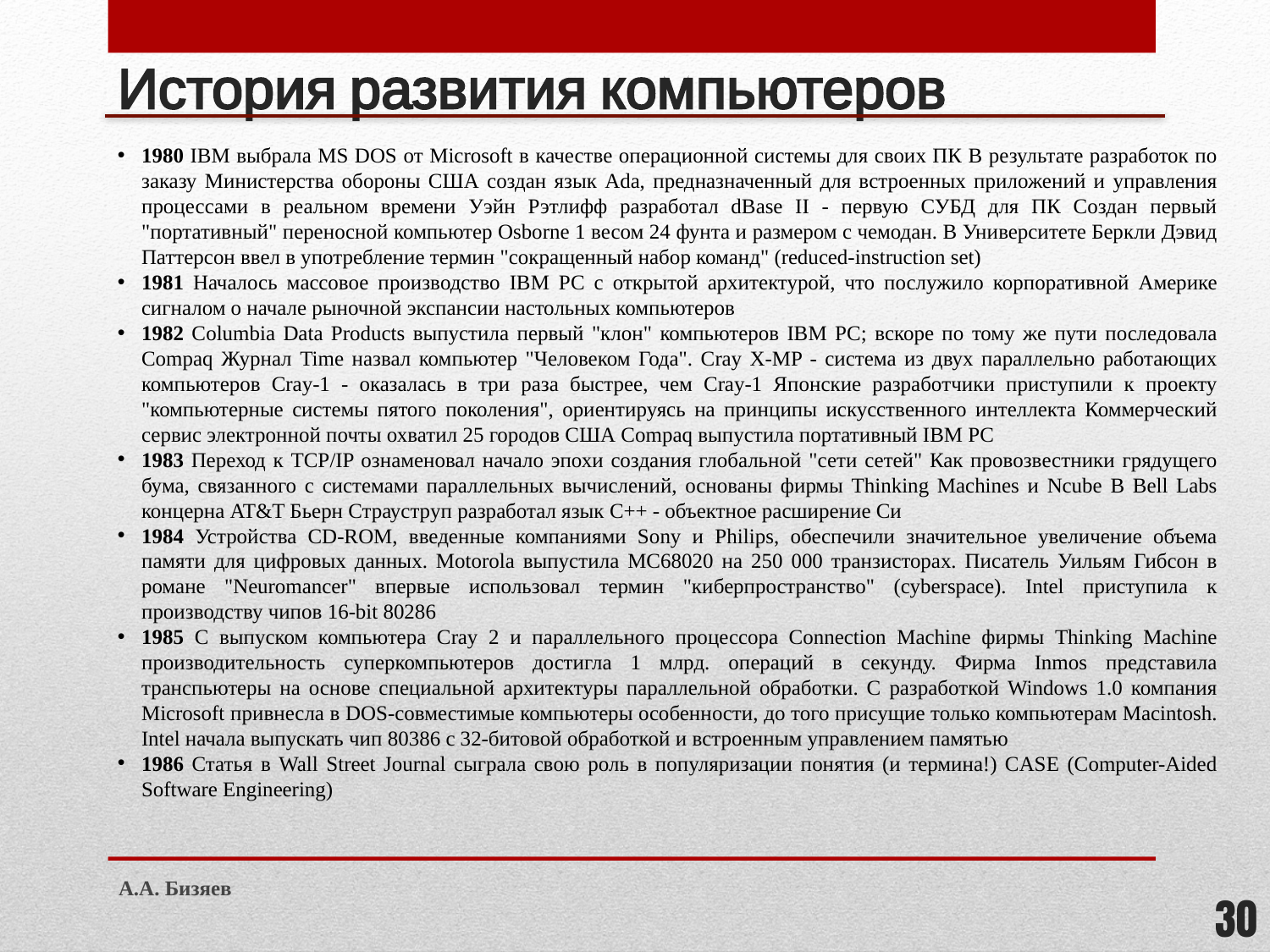

# История развития компьютеров
1980 IBM выбрала MS DOS от Microsoft в качестве операционной системы для своих ПК В результате разработок по заказу Министерства обороны США создан язык Ada, предназначенный для встроенных приложений и управления процессами в реальном времени Уэйн Рэтлифф разработал dBase II - первую СУБД для ПК Создан первый "портативный" переносной компьютер Osborne 1 весом 24 фунта и размером с чемодан. В Университете Беркли Дэвид Паттерсон ввел в употребление термин "сокращенный набор команд" (reduced-instruction set)
1981 Началось массовое производство IBM PC с открытой архитектурой, что послужило корпоративной Америке сигналом о начале рыночной экспансии настольных компьютеров
1982 Columbia Data Products выпустила первый "клон" компьютеров IBM PC; вскоре по тому же пути последовала Compaq Журнал Time назвал компьютер "Человеком Года". Cray X-MP - система из двух параллельно работающих компьютеров Cray-1 - оказалась в три раза быстрее, чем Cray-1 Японские разработчики приступили к проекту "компьютерные системы пятого поколения", ориентируясь на принципы искусственного интеллекта Коммерческий сервис электронной почты охватил 25 городов США Compaq выпустила портативный IBM PC
1983 Переход к TCP/IP ознаменовал начало эпохи создания глобальной "сети сетей" Как провозвестники грядущего бума, связанного с системами параллельных вычислений, основаны фирмы Thinking Machines и Ncube В Bell Labs концерна AT&T Бьерн Страуструп разработал язык C++ - объектное расширение Cи
1984 Устройства CD-ROM, введенные компаниями Sony и Philips, обеспечили значительное увеличение объема памяти для цифровых данных. Motorola выпустила MC68020 на 250 000 транзисторах. Писатель Уильям Гибсон в романе "Neuromancer" впервые использовал термин "киберпространство" (cyberspace). Intel приступила к производству чипов 16-bit 80286
1985 С выпуском компьютера Cray 2 и параллельного процессора Connection Machine фирмы Thinking Machine производительность суперкомпьютеров достигла 1 млрд. операций в секунду. Фирма Inmos представила транспьютеры на основе специальной архитектуры параллельной обработки. С разработкой Windows 1.0 компания Microsoft привнесла в DOS-совместимые компьютеры особенности, до того присущие только компьютерам Macintosh. Intel начала выпускать чип 80386 с 32-битовой обработкой и встроенным управлением памятью
1986 Статья в Wall Street Journal сыграла свою роль в популяризации понятия (и термина!) CASE (Computer-Aided Software Engineering)
А.А. Бизяев
30